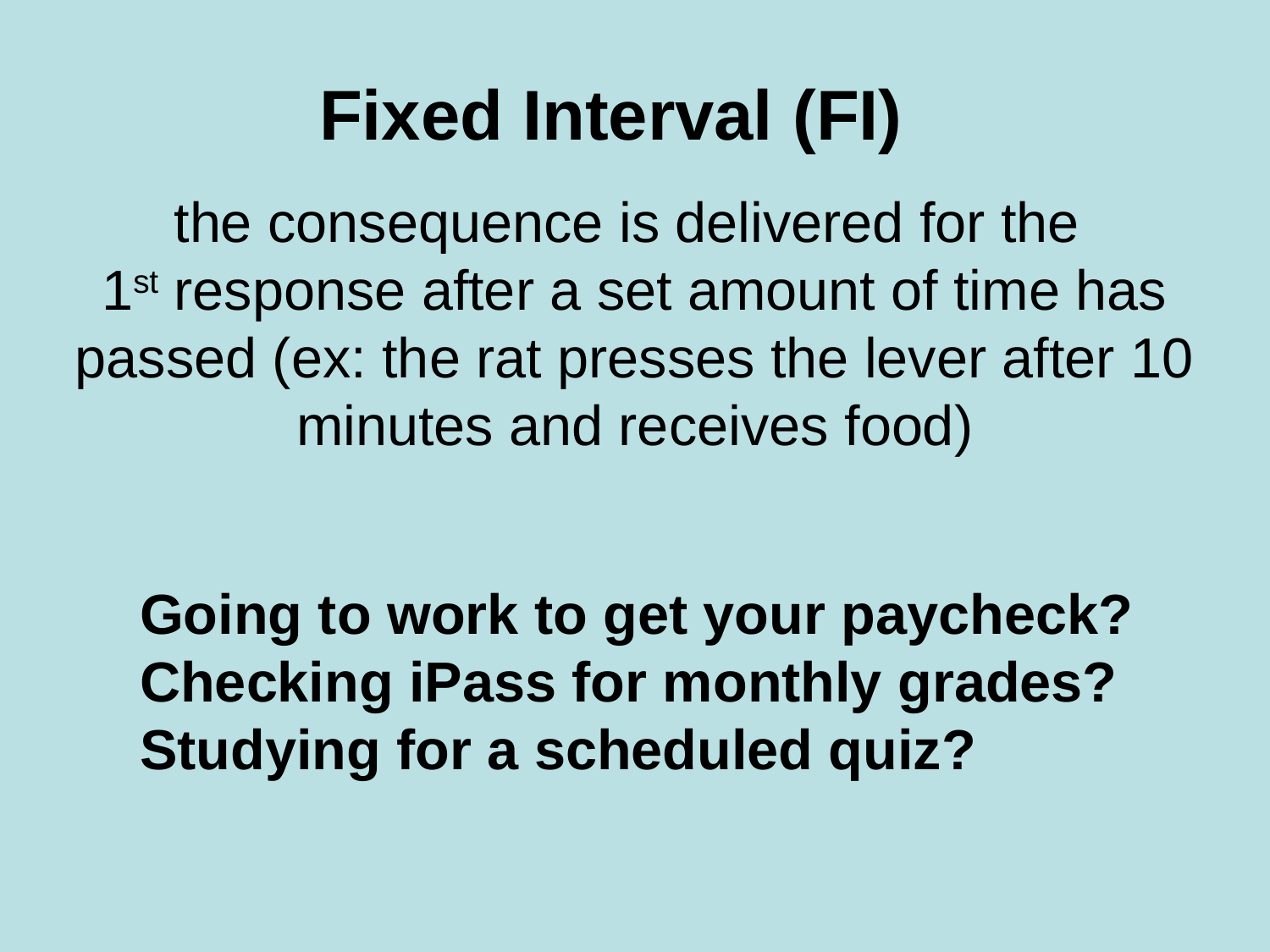

Fixed Interval (FI)
the consequence is delivered for the
1st response after a set amount of time has passed (ex: the rat presses the lever after 10 minutes and receives food)

Going to work to get your paycheck?
Checking iPass for monthly grades?
Studying for a scheduled quiz?